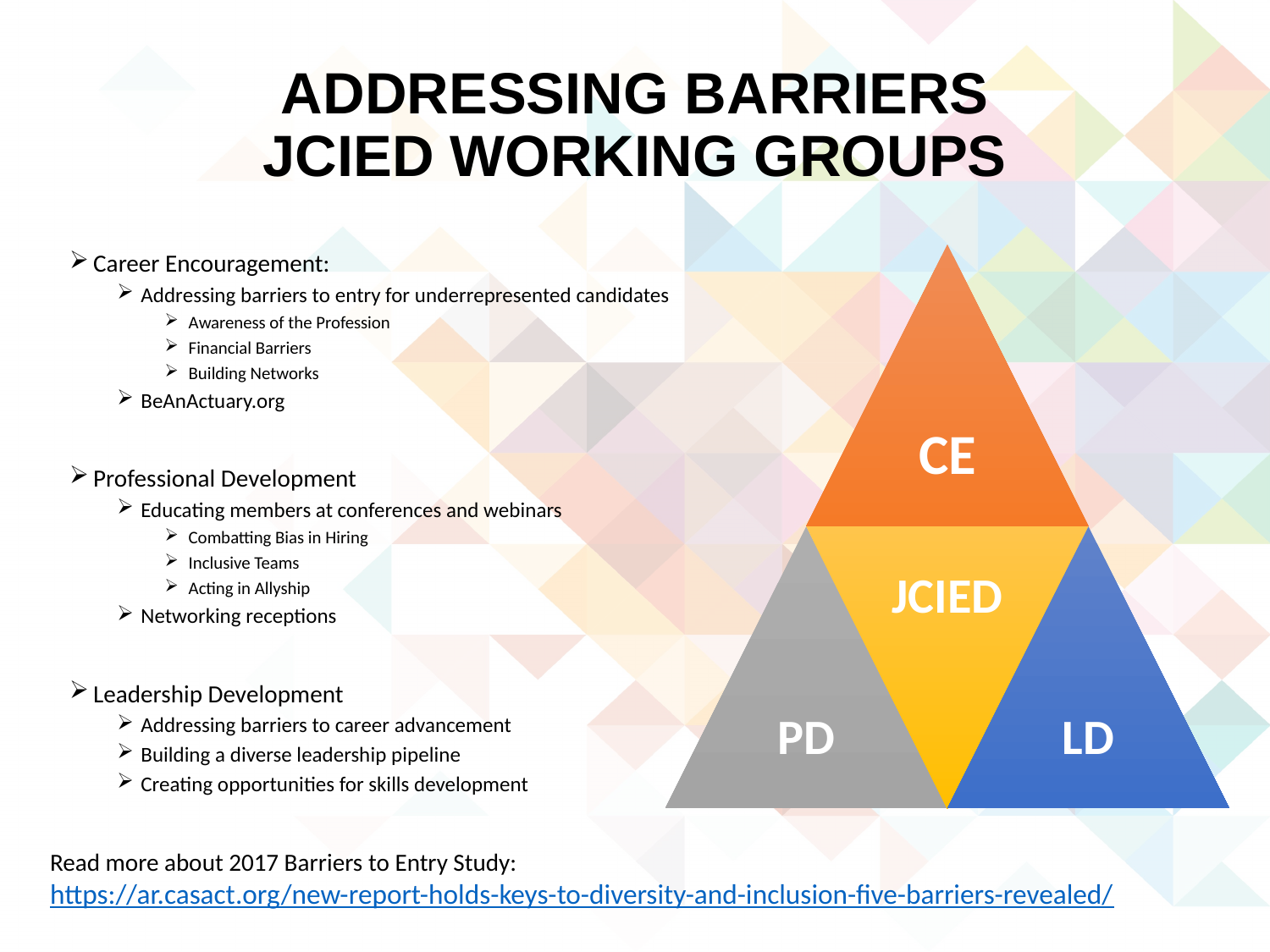

# ADDRESSING BARRIERS JCIED WORKING GROUPS
Career Encouragement:
Addressing barriers to entry for underrepresented candidates
Awareness of the Profession
Financial Barriers
Building Networks
BeAnActuary.org

Professional Development
Educating members at conferences and webinars
Combatting Bias in Hiring
Inclusive Teams
Acting in Allyship
Networking receptions

Leadership Development
Addressing barriers to career advancement
Building a diverse leadership pipeline
Creating opportunities for skills development
CE
PD
JCIED
LD
Read more about 2017 Barriers to Entry Study:
https://ar.casact.org/new-report-holds-keys-to-diversity-and-inclusion-five-barriers-revealed/